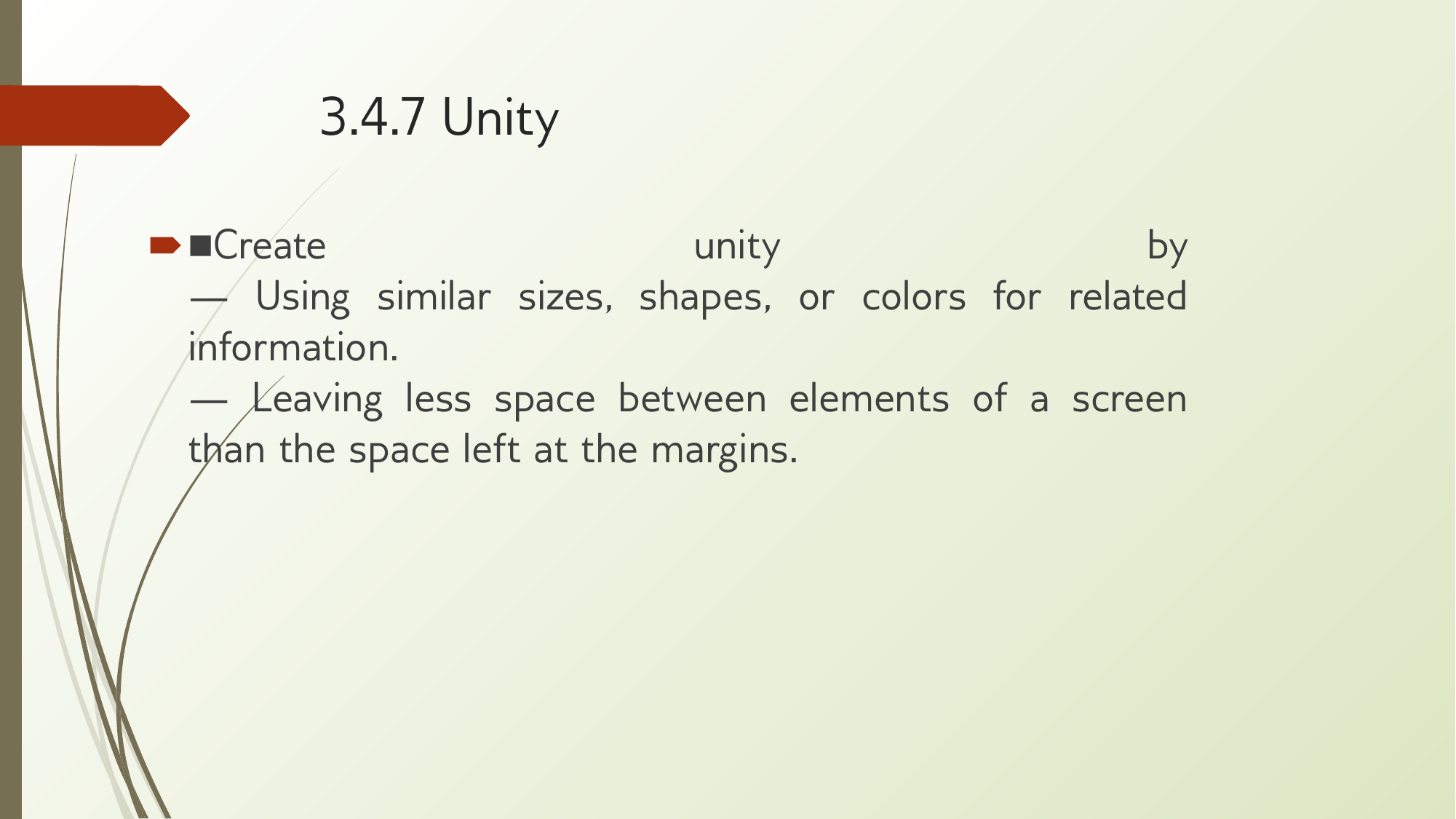

# 3.4.7 Unity
■Create unity by
— Using similar sizes, shapes, or colors for related information.
— Leaving less space between elements of a screen than the space left at the margins.